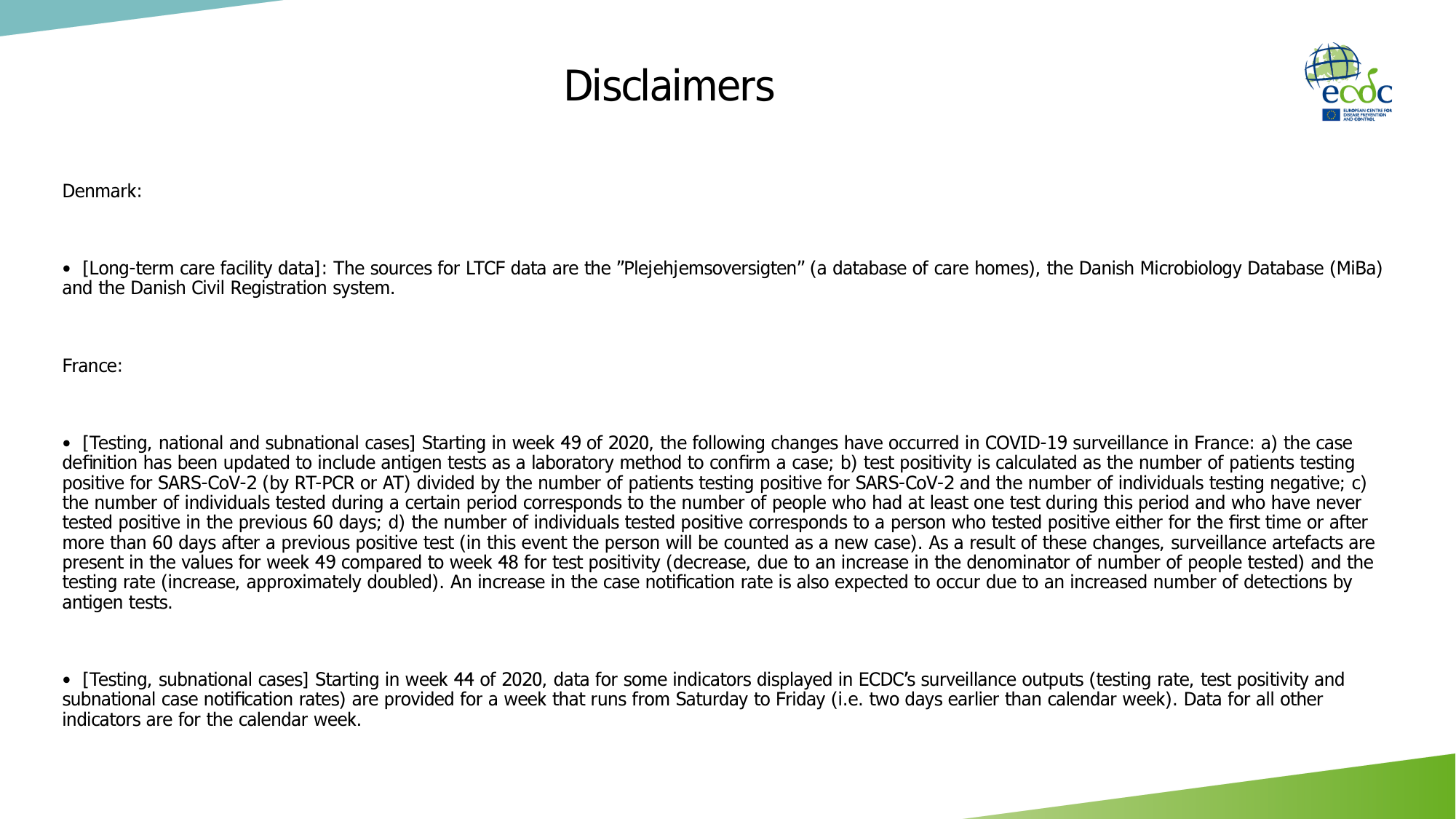

# Disclaimers
Denmark:

•  [Long-term care facility data]: The sources for LTCF data are the ”Plejehjemsoversigten” (a database of care homes), the Danish Microbiology Database (MiBa) and the Danish Civil Registration system.

France:

•  [Testing, national and subnational cases] Starting in week 49 of 2020, the following changes have occurred in COVID-19 surveillance in France: a) the case definition has been updated to include antigen tests as a laboratory method to confirm a case; b) test positivity is calculated as the number of patients testing positive for SARS-CoV-2 (by RT-PCR or AT) divided by the number of patients testing positive for SARS-CoV-2 and the number of individuals testing negative; c) the number of individuals tested during a certain period corresponds to the number of people who had at least one test during this period and who have never tested positive in the previous 60 days; d) the number of individuals tested positive corresponds to a person who tested positive either for the first time or after more than 60 days after a previous positive test (in this event the person will be counted as a new case). As a result of these changes, surveillance artefacts are present in the values for week 49 compared to week 48 for test positivity (decrease, due to an increase in the denominator of number of people tested) and the testing rate (increase, approximately doubled). An increase in the case notification rate is also expected to occur due to an increased number of detections by antigen tests.

•  [Testing, subnational cases] Starting in week 44 of 2020, data for some indicators displayed in ECDC’s surveillance outputs (testing rate, test positivity and subnational case notification rates) are provided for a week that runs from Saturday to Friday (i.e. two days earlier than calendar week). Data for all other indicators are for the calendar week.